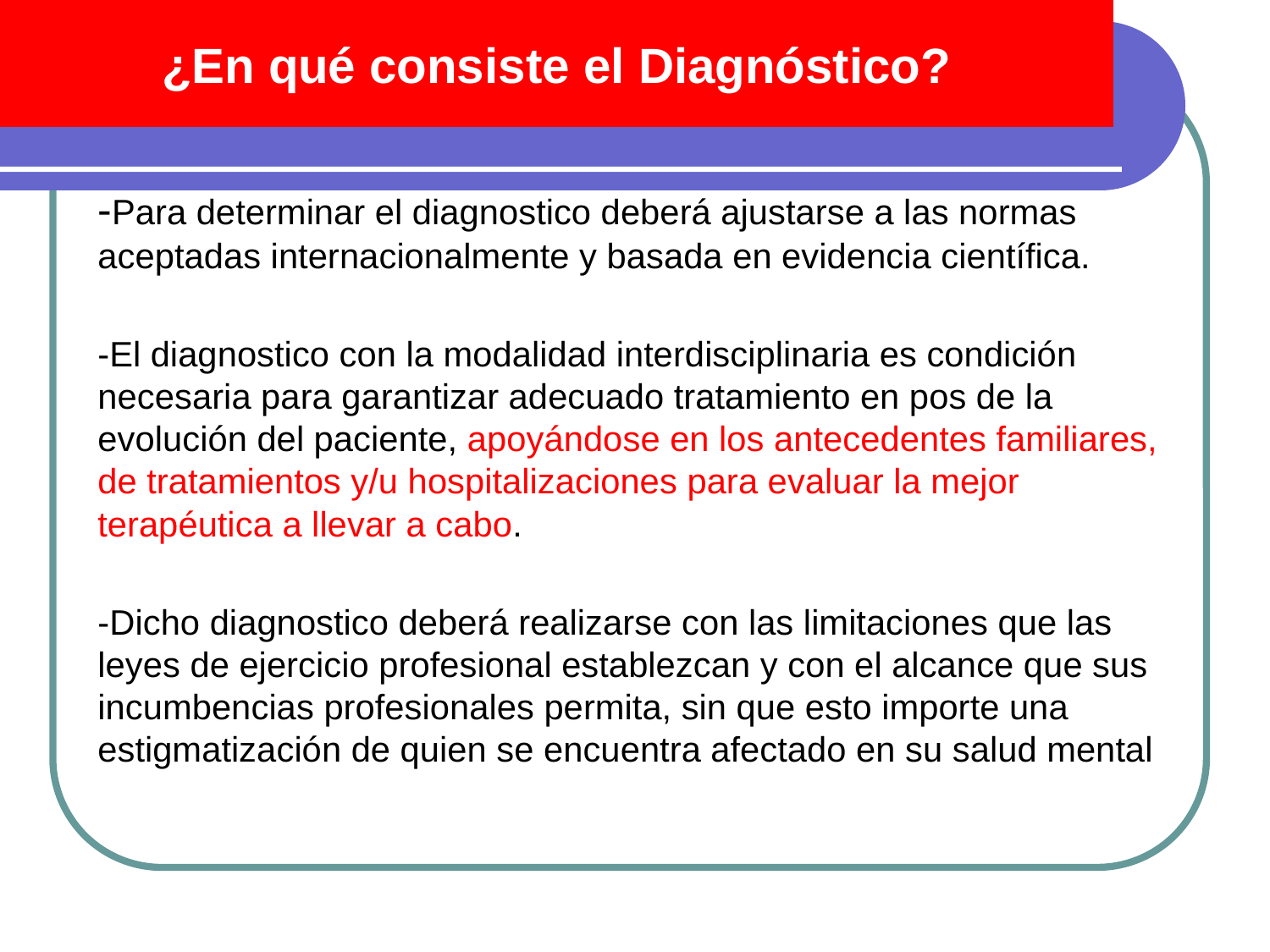

# ¿En qué consiste el Diagnóstico?
-Para determinar el diagnostico deberá ajustarse a las normas aceptadas internacionalmente y basada en evidencia científica.

-El diagnostico con la modalidad interdisciplinaria es condición necesaria para garantizar adecuado tratamiento en pos de la evolución del paciente, apoyándose en los antecedentes familiares, de tratamientos y/u hospitalizaciones para evaluar la mejor terapéutica a llevar a cabo.

-Dicho diagnostico deberá realizarse con las limitaciones que las leyes de ejercicio profesional establezcan y con el alcance que sus incumbencias profesionales permita, sin que esto importe una estigmatización de quien se encuentra afectado en su salud mental